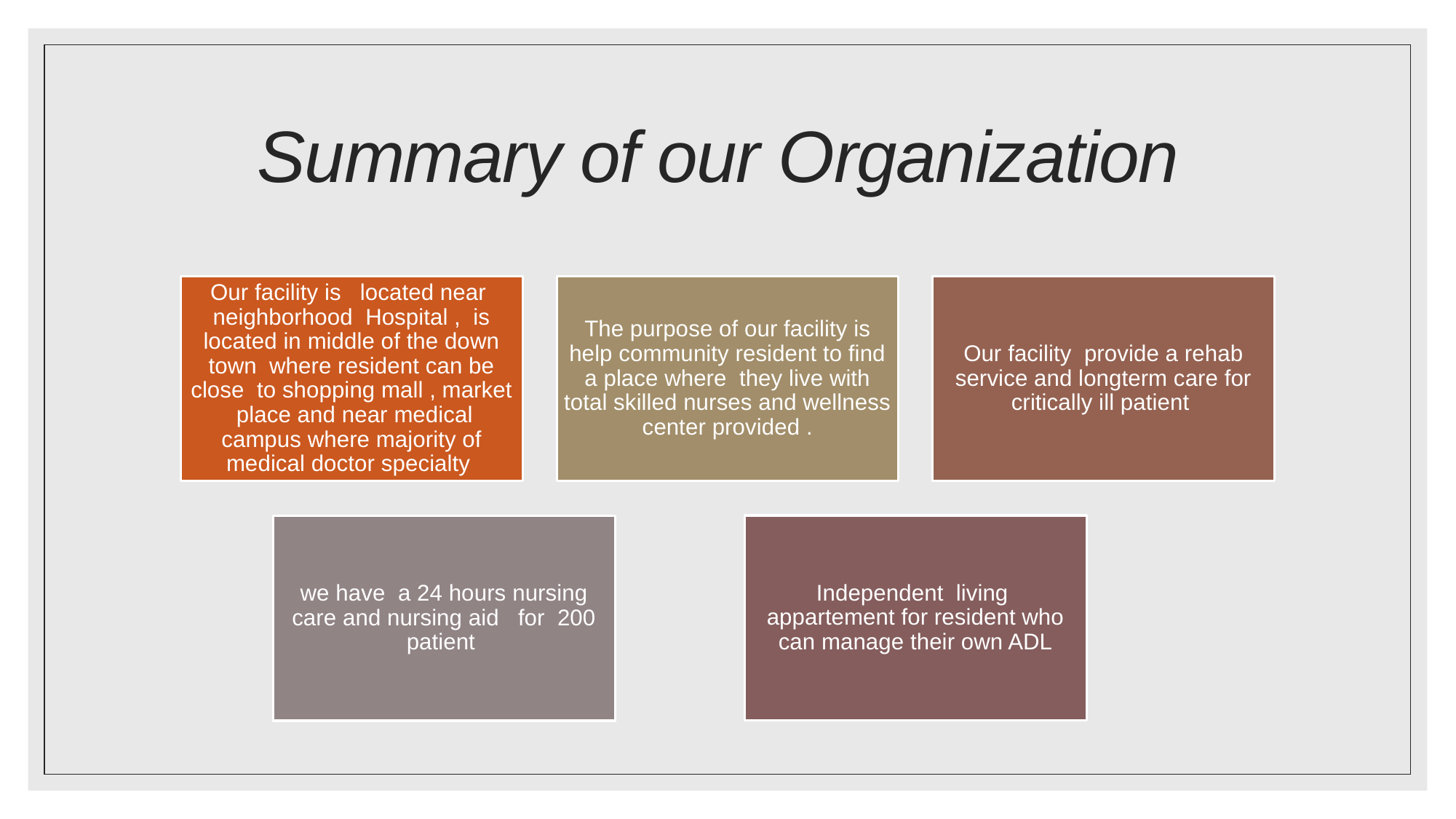

# Summary of our Organization
Our facility is   located near  neighborhood  Hospital ,  is located in middle of the down town  where resident can be close  to shopping mall , market  place and near medical campus where majority of medical doctor specialty
The purpose of our facility is help community resident to find a place where  they live with total skilled nurses and wellness center provided .
Our facility  provide a rehab service and longterm care for critically ill patient
we have  a 24 hours nursing care and nursing aid   for  200 patient
Independent  living  appartement for resident who can manage their own ADL